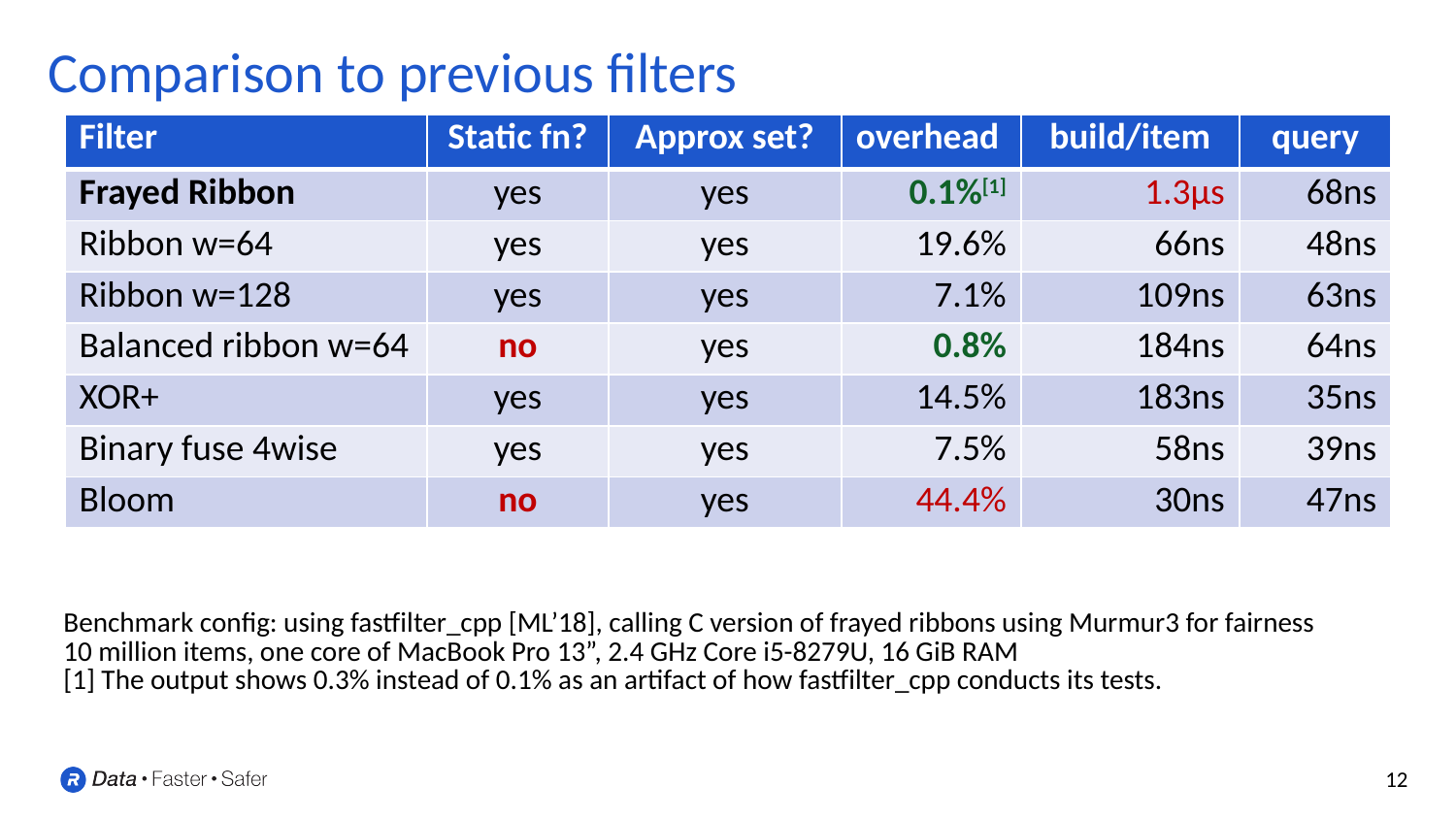

# Comparison to previous filters
| Filter | Static fn? | Approx set? | overhead | build/item | query |
| --- | --- | --- | --- | --- | --- |
| Frayed Ribbon | yes | yes | 0.1%[1] | 1.3µs | 68ns |
| Ribbon w=64 | yes | yes | 19.6% | 66ns | 48ns |
| Ribbon w=128 | yes | yes | 7.1% | 109ns | 63ns |
| Balanced ribbon w=64 | no | yes | 0.8% | 184ns | 64ns |
| XOR+ | yes | yes | 14.5% | 183ns | 35ns |
| Binary fuse 4wise | yes | yes | 7.5% | 58ns | 39ns |
| Bloom | no | yes | 44.4% | 30ns | 47ns |
Benchmark config: using fastfilter_cpp [ML’18], calling C version of frayed ribbons using Murmur3 for fairness
10 million items, one core of MacBook Pro 13”, 2.4 GHz Core i5-8279U, 16 GiB RAM
[1] The output shows 0.3% instead of 0.1% as an artifact of how fastfilter_cpp conducts its tests.